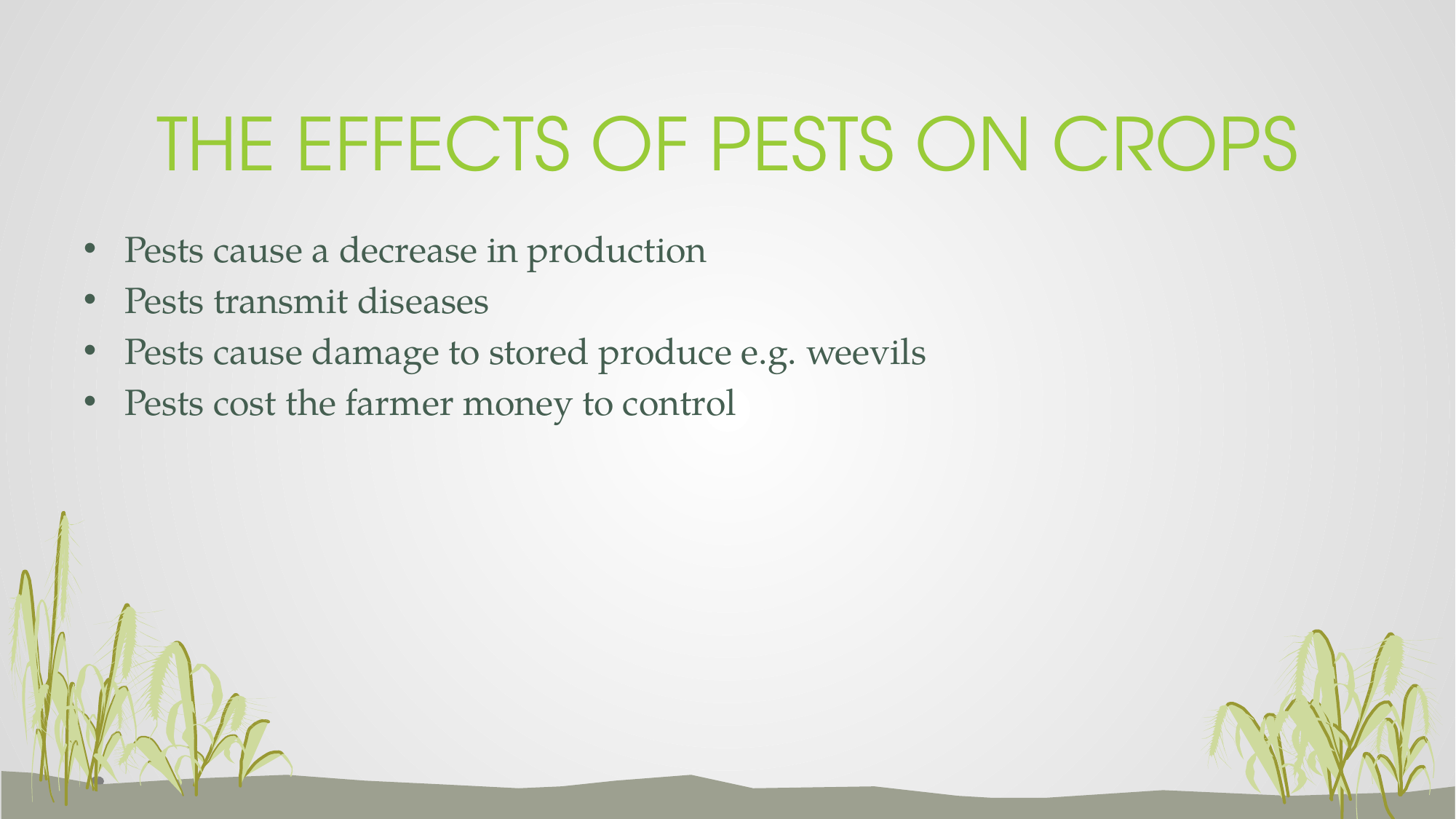

# THE EFFECTS OF PESTS ON CROPS
Pests cause a decrease in production
Pests transmit diseases
Pests cause damage to stored produce e.g. weevils
Pests cost the farmer money to control